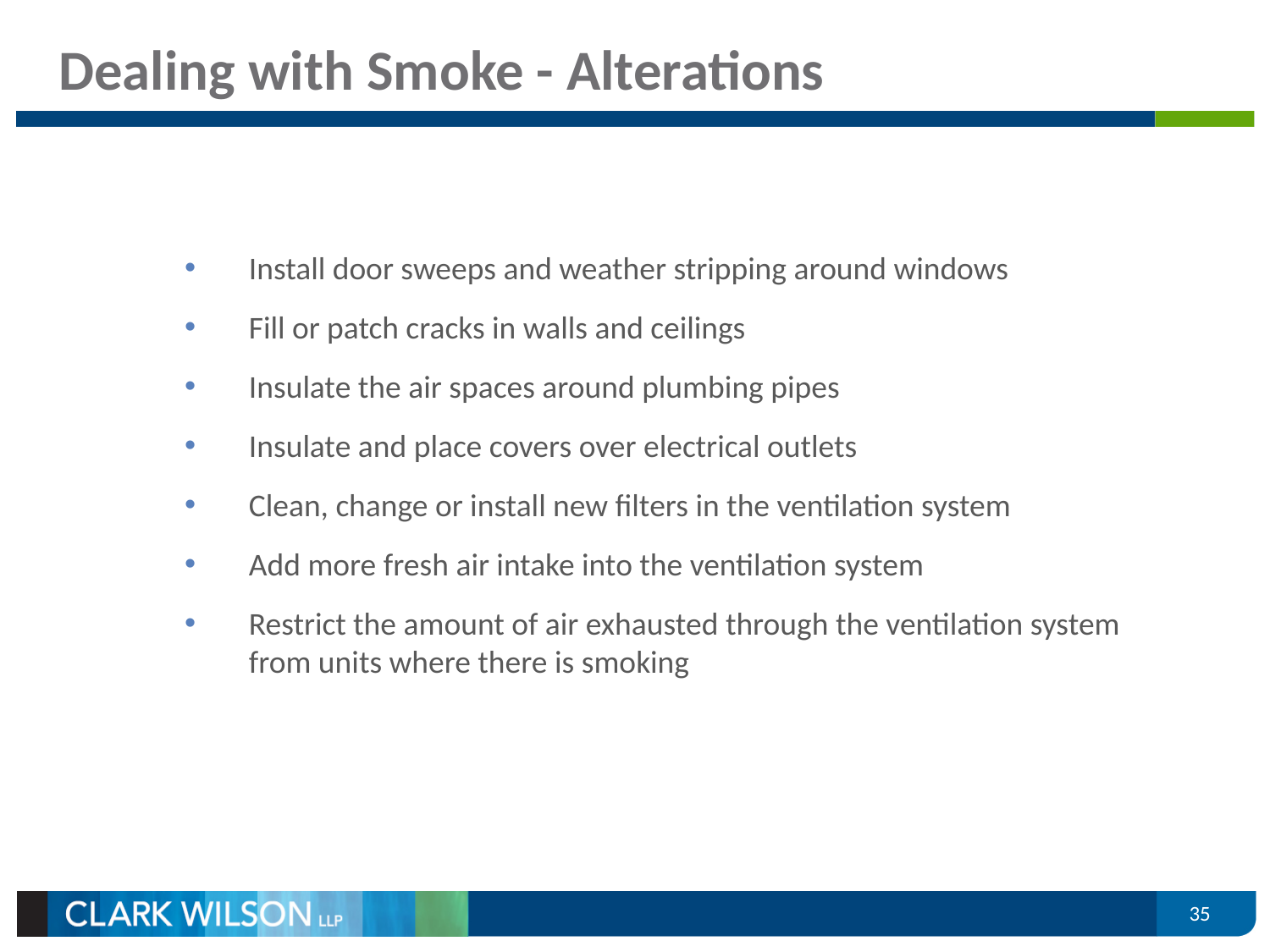

# Dealing with Smoke - Alterations

Install door sweeps and weather stripping around windows
Fill or patch cracks in walls and ceilings
Insulate the air spaces around plumbing pipes
Insulate and place covers over electrical outlets
Clean, change or install new filters in the ventilation system
Add more fresh air intake into the ventilation system
Restrict the amount of air exhausted through the ventilation system from units where there is smoking
35